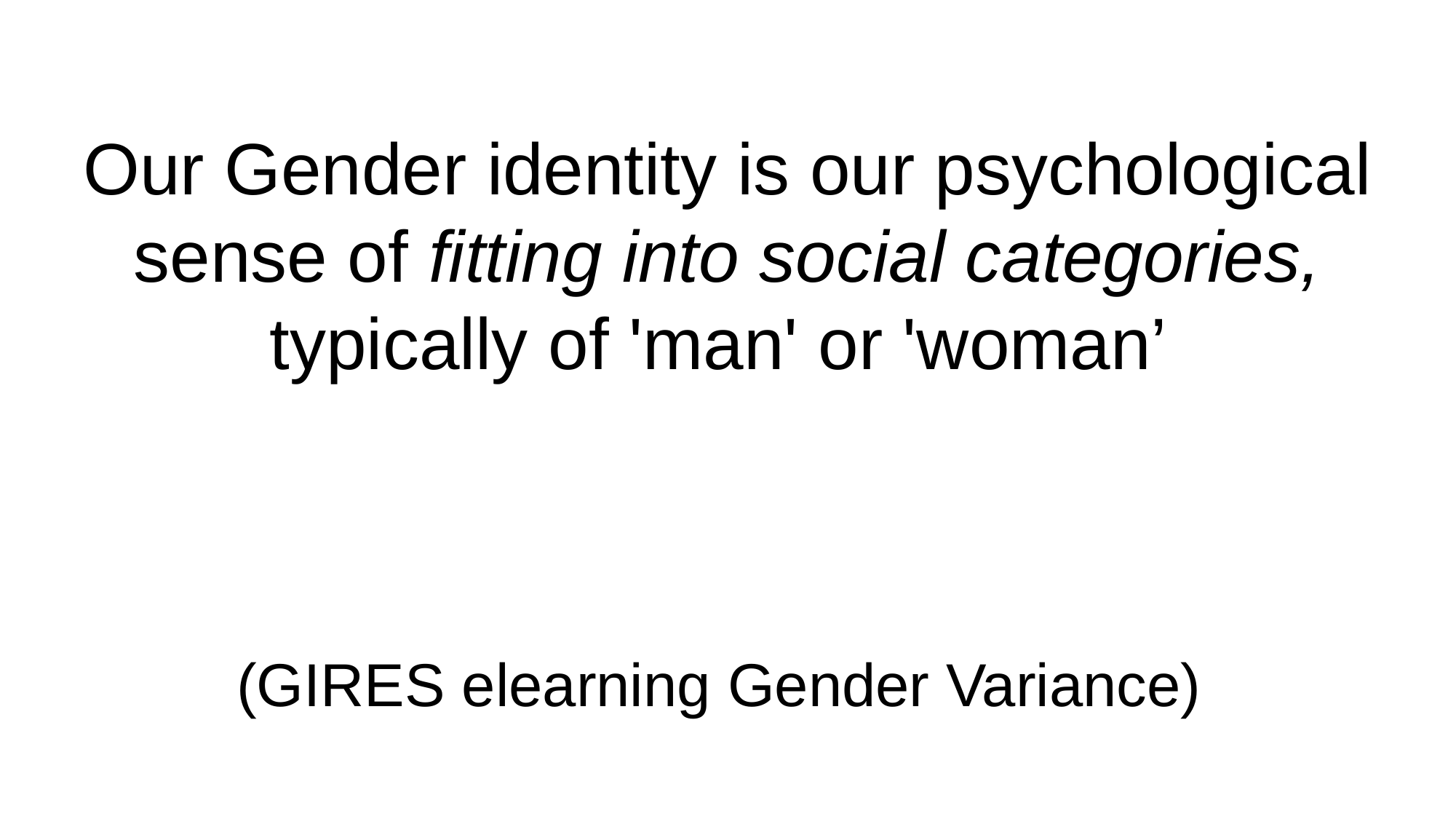

Our Gender identity is our psychological sense of fitting into social categories, typically of 'man' or 'woman’

(GIRES elearning Gender Variance)